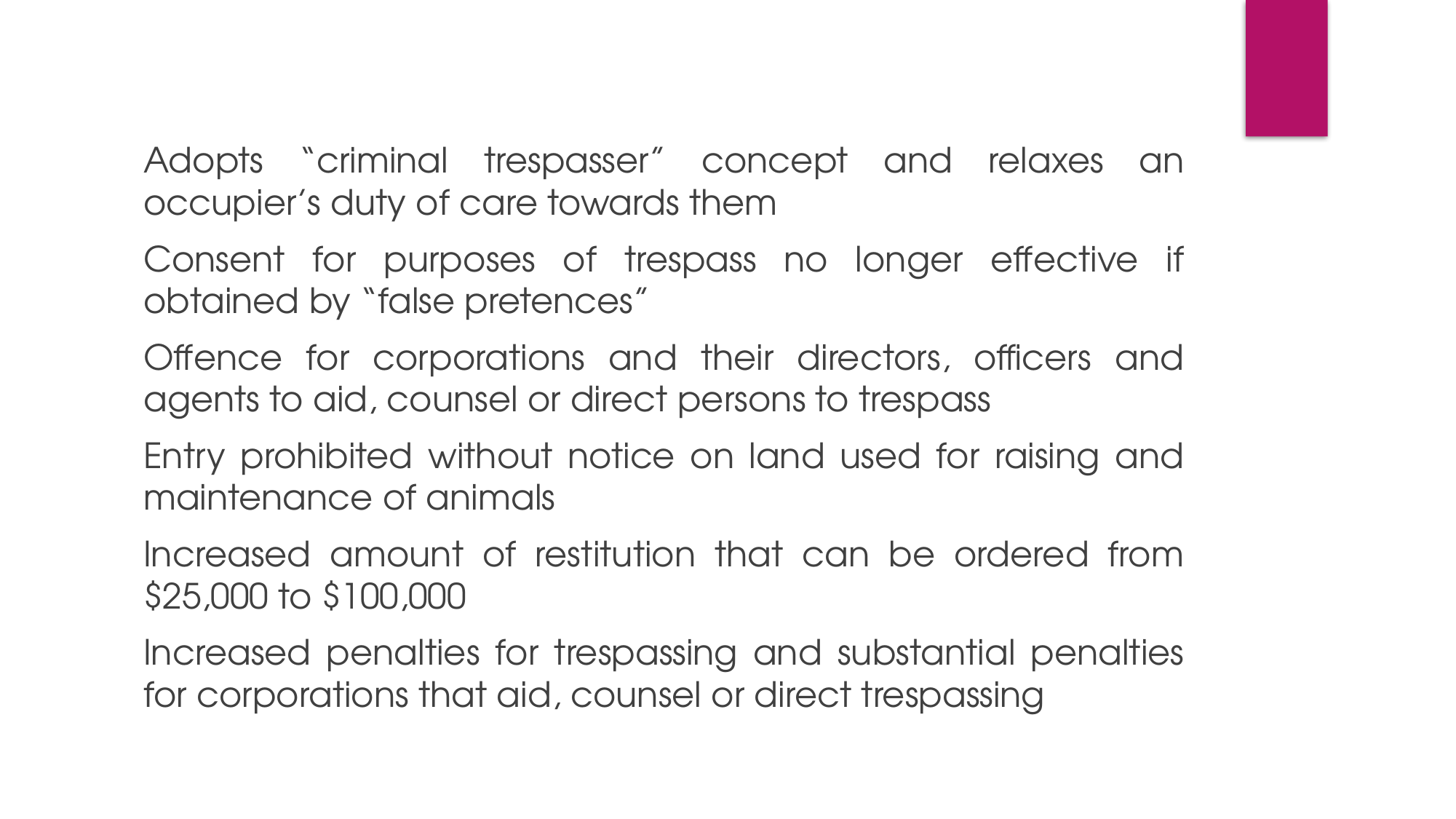

Adopts “criminal trespasser” concept and relaxes an occupier’s duty of care towards them
Consent for purposes of trespass no longer effective if obtained by “false pretences”
Offence for corporations and their directors, officers and agents to aid, counsel or direct persons to trespass
Entry prohibited without notice on land used for raising and maintenance of animals
Increased amount of restitution that can be ordered from $25,000 to $100,000
Increased penalties for trespassing and substantial penalties for corporations that aid, counsel or direct trespassing